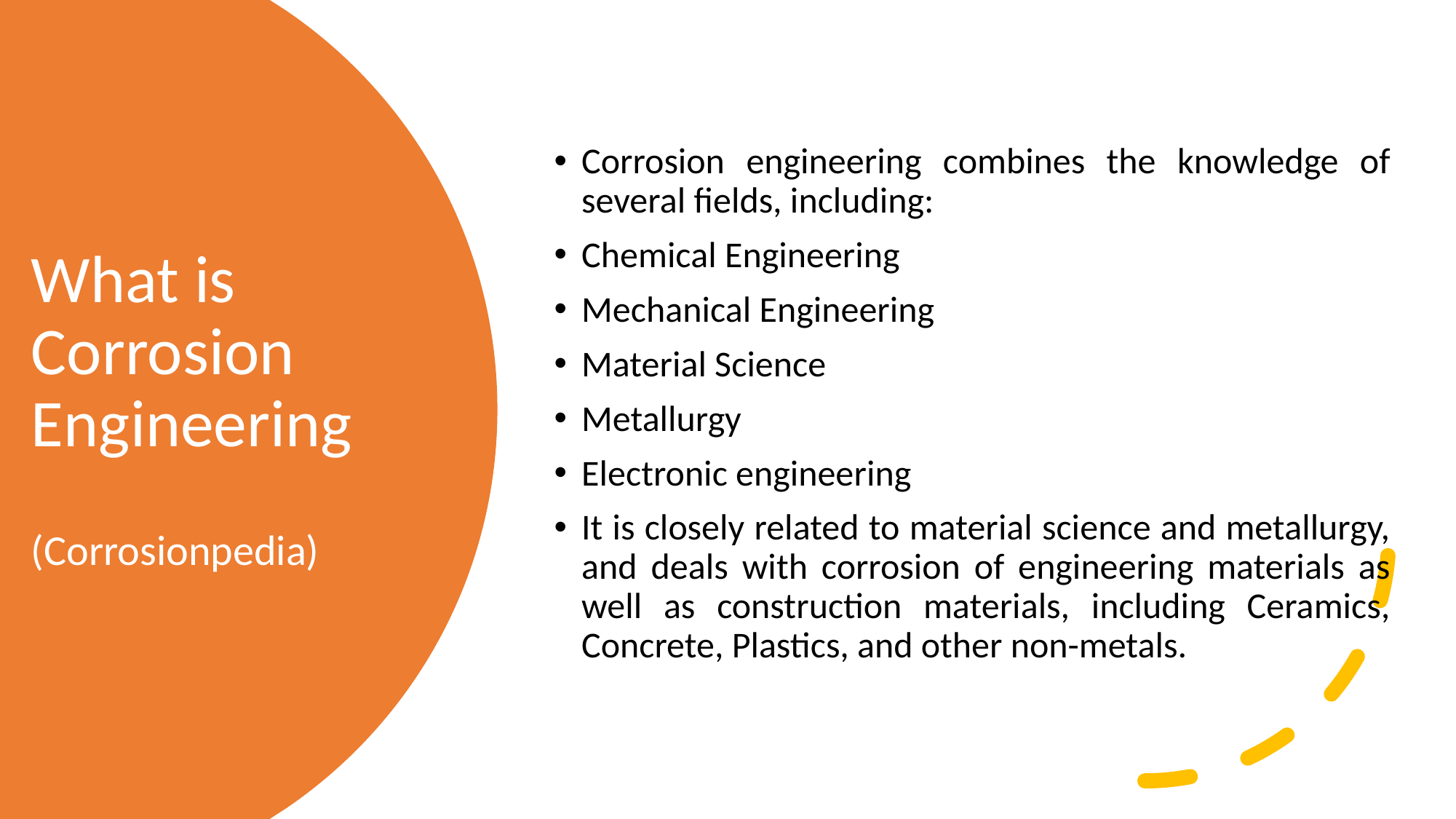

Corrosion engineering combines the knowledge of several fields, including:
Chemical Engineering
Mechanical Engineering
Material Science
Metallurgy
Electronic engineering
It is closely related to material science and metallurgy, and deals with corrosion of engineering materials as well as construction materials, including Ceramics, Concrete, Plastics, and other non-metals.
# What is Corrosion Engineering (Corrosionpedia)